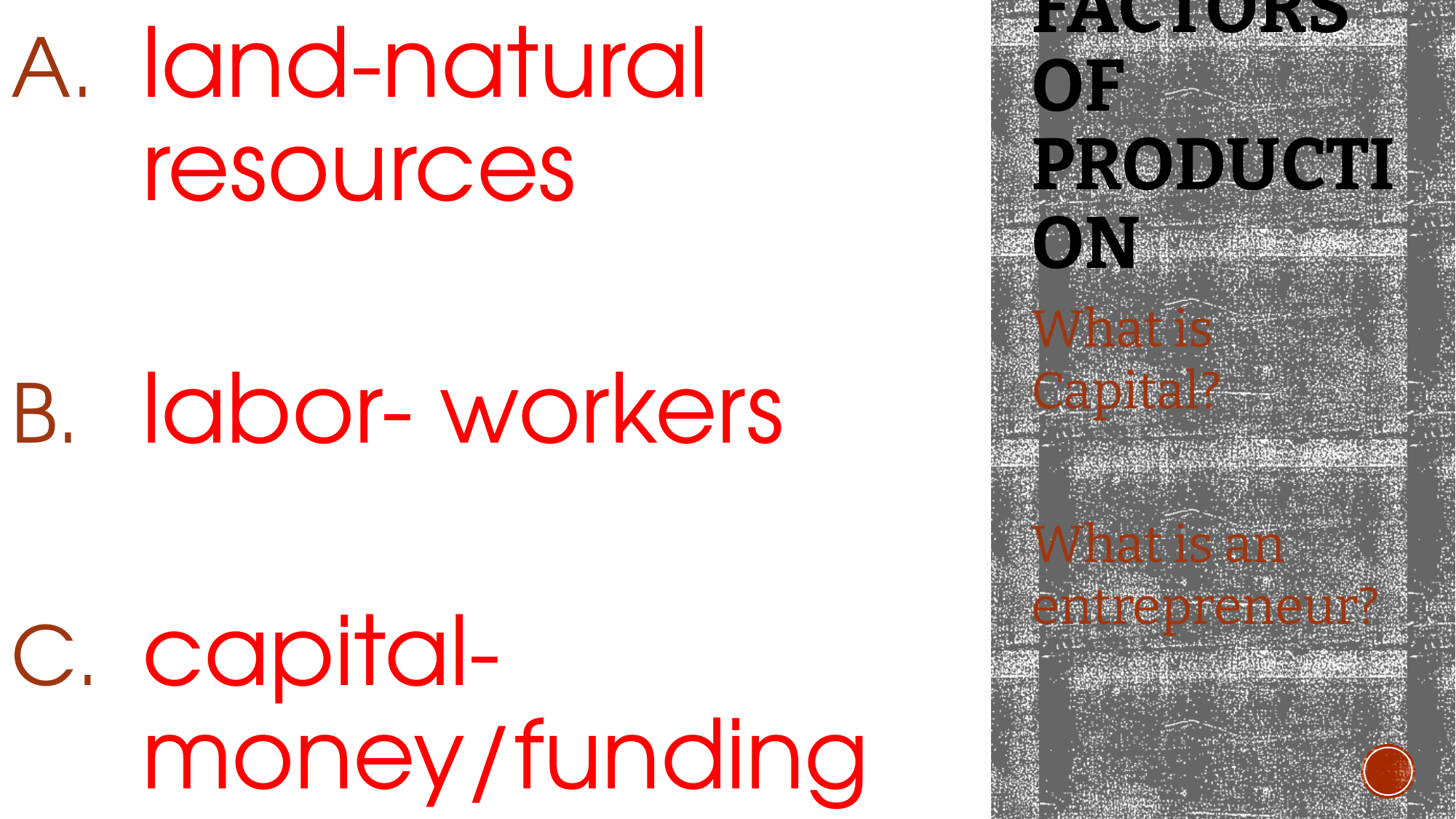

land-natural resources

labor- workers

capital- money/funding

# Factors of production
What is Capital?

What is an entrepreneur?